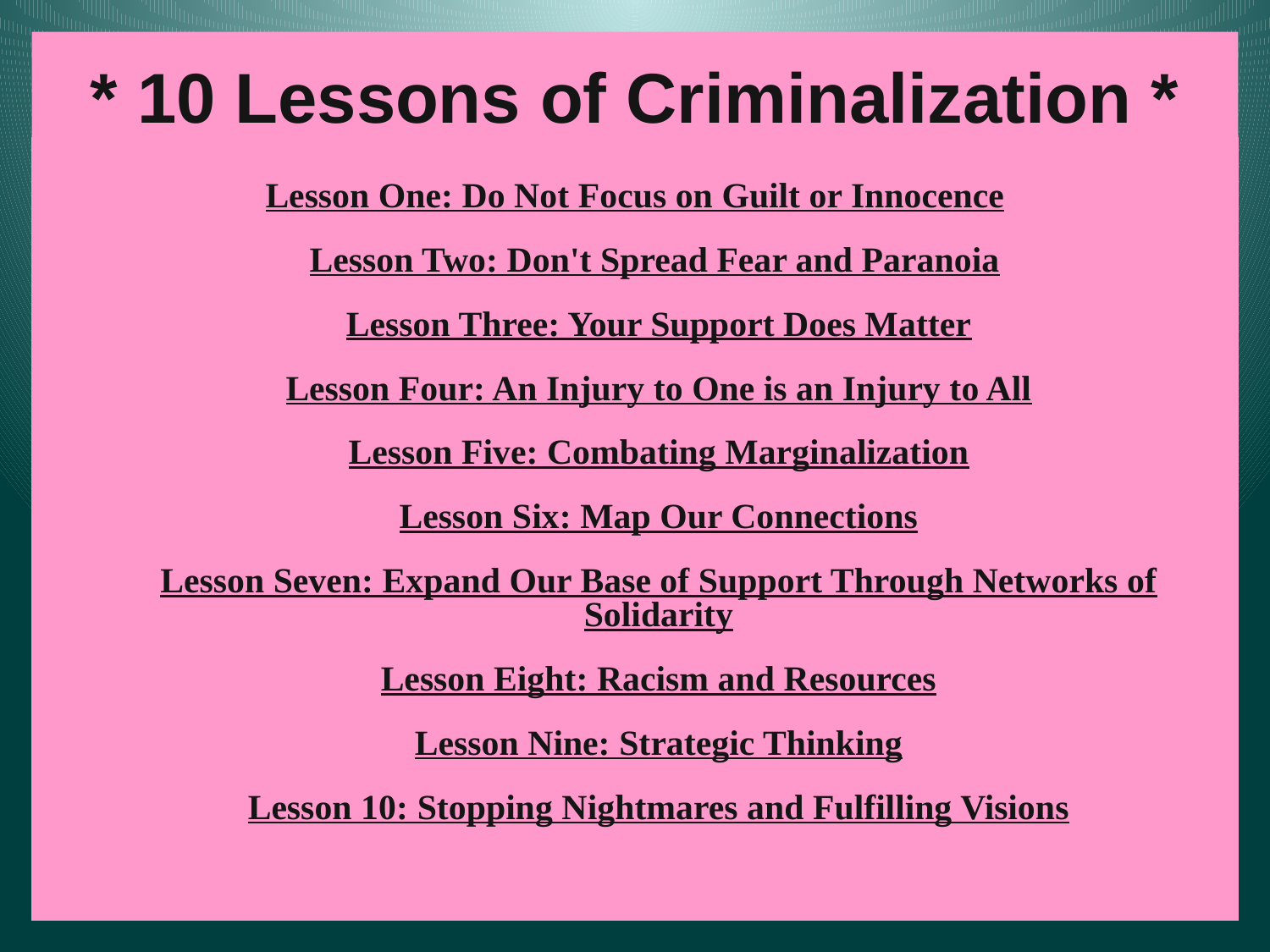

# * 10 Lessons of Criminalization *

Lesson One: Do Not Focus on Guilt or Innocence
Lesson Two: Don't Spread Fear and Paranoia
Lesson Three: Your Support Does Matter
Lesson Four: An Injury to One is an Injury to All
Lesson Five: Combating Marginalization
Lesson Six: Map Our Connections
Lesson Seven: Expand Our Base of Support Through Networks of Solidarity
Lesson Eight: Racism and Resources
Lesson Nine: Strategic Thinking
Lesson 10: Stopping Nightmares and Fulfilling Visions